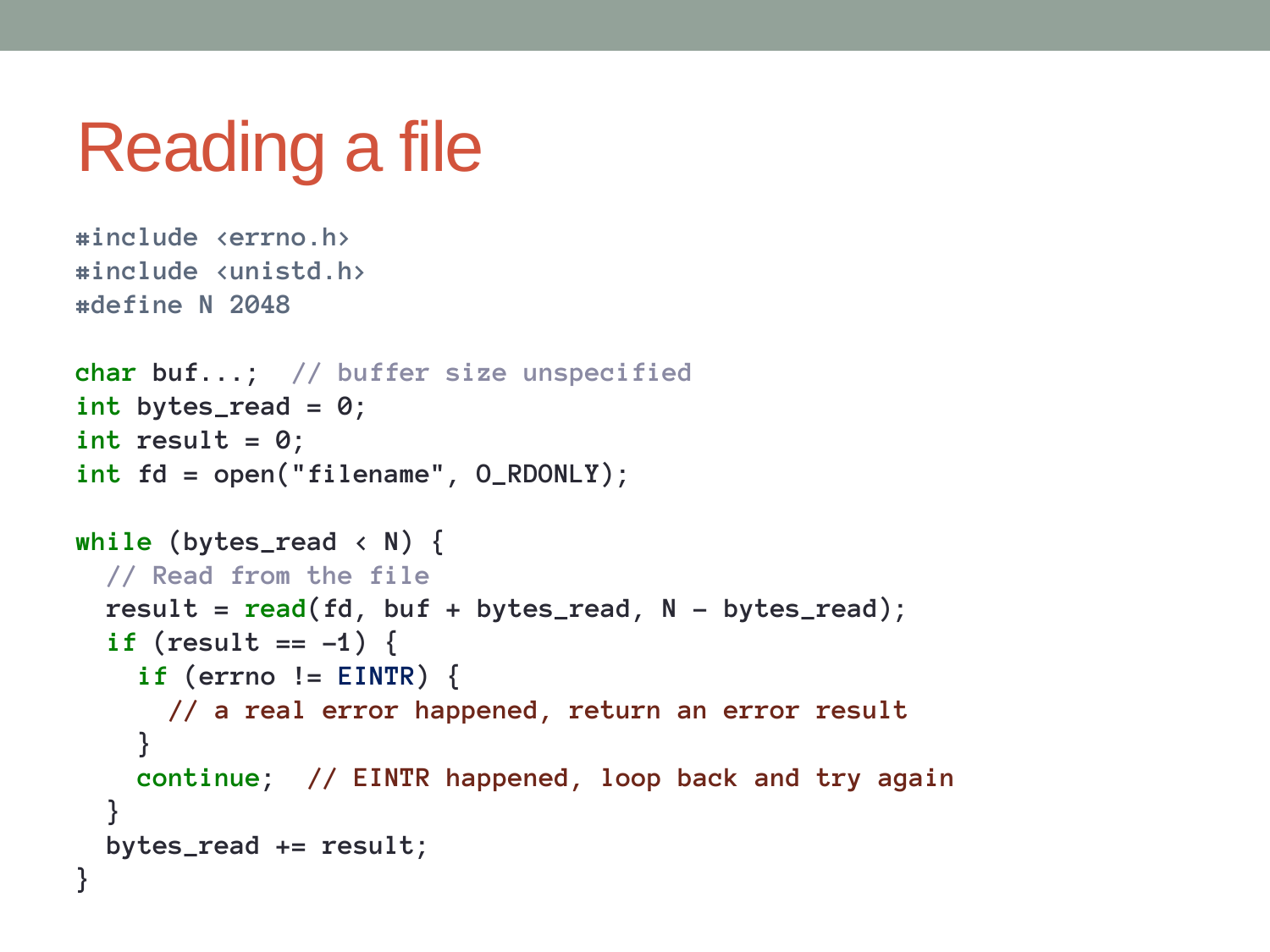

# Reading a file
#include <errno.h>
#include <unistd.h>
#define N 2048

char buf...;  // buffer size unspecified
int bytes_read = 0;
int result = 0;
int fd = open("filename", O_RDONLY);

while (bytes_read < N) {
  // Read from the file
  result = read(fd, buf + bytes_read, N - bytes_read);
  if (result == -1) {
    if (errno != EINTR) {
      // a real error happened, return an error result
    }
    continue;  // EINTR happened, loop back and try again
  }
  bytes_read += result;
}